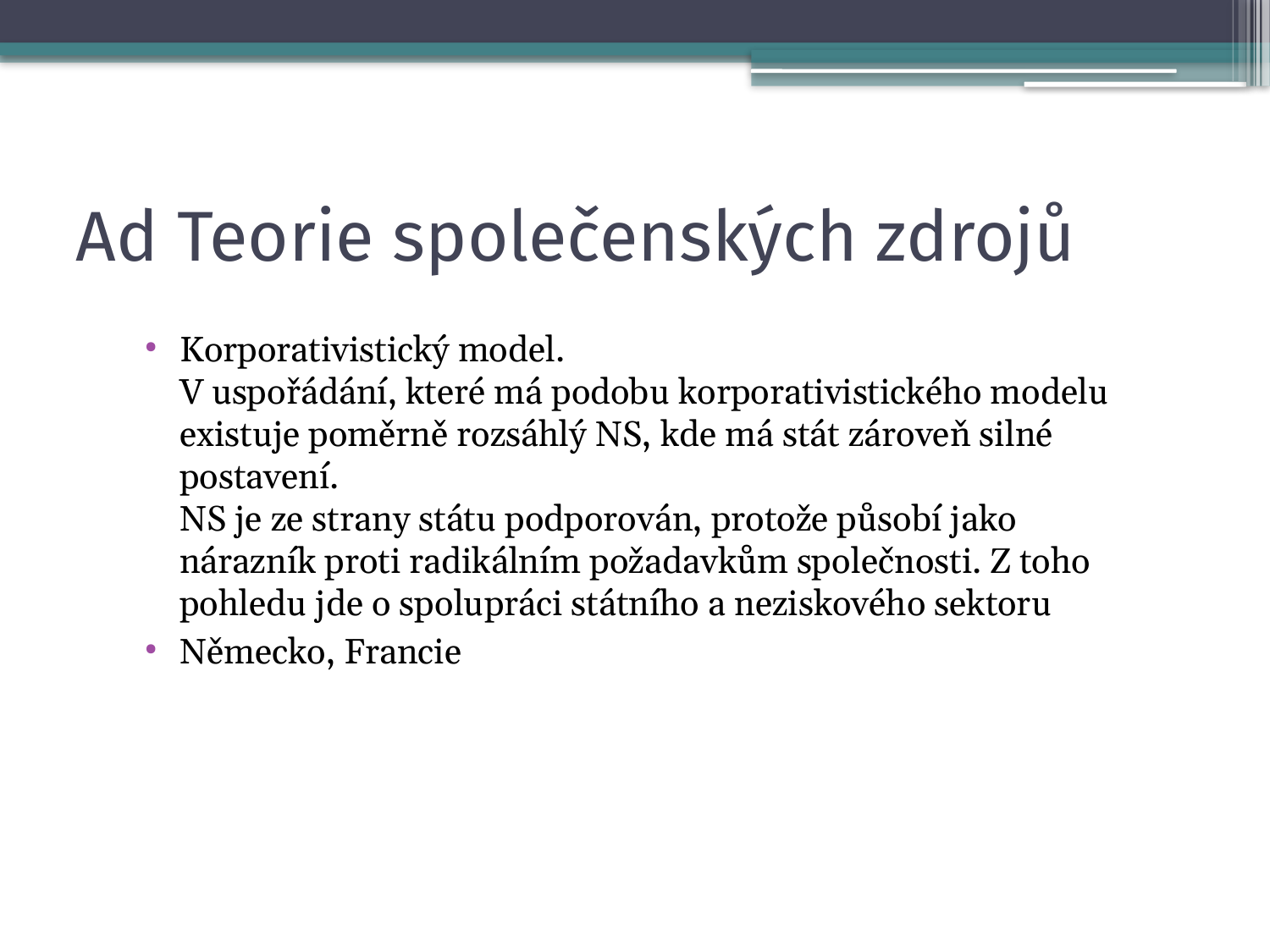

# Ad Teorie společenských zdrojů
Korporativistický model.
V uspořádání, které má podobu korporativistického modelu existuje poměrně rozsáhlý NS, kde má stát zároveň silné postavení.
NS je ze strany státu podporován, protože působí jako nárazník proti radikálním požadavkům společnosti. Z toho pohledu jde o spolupráci státního a neziskového sektoru
Německo, Francie